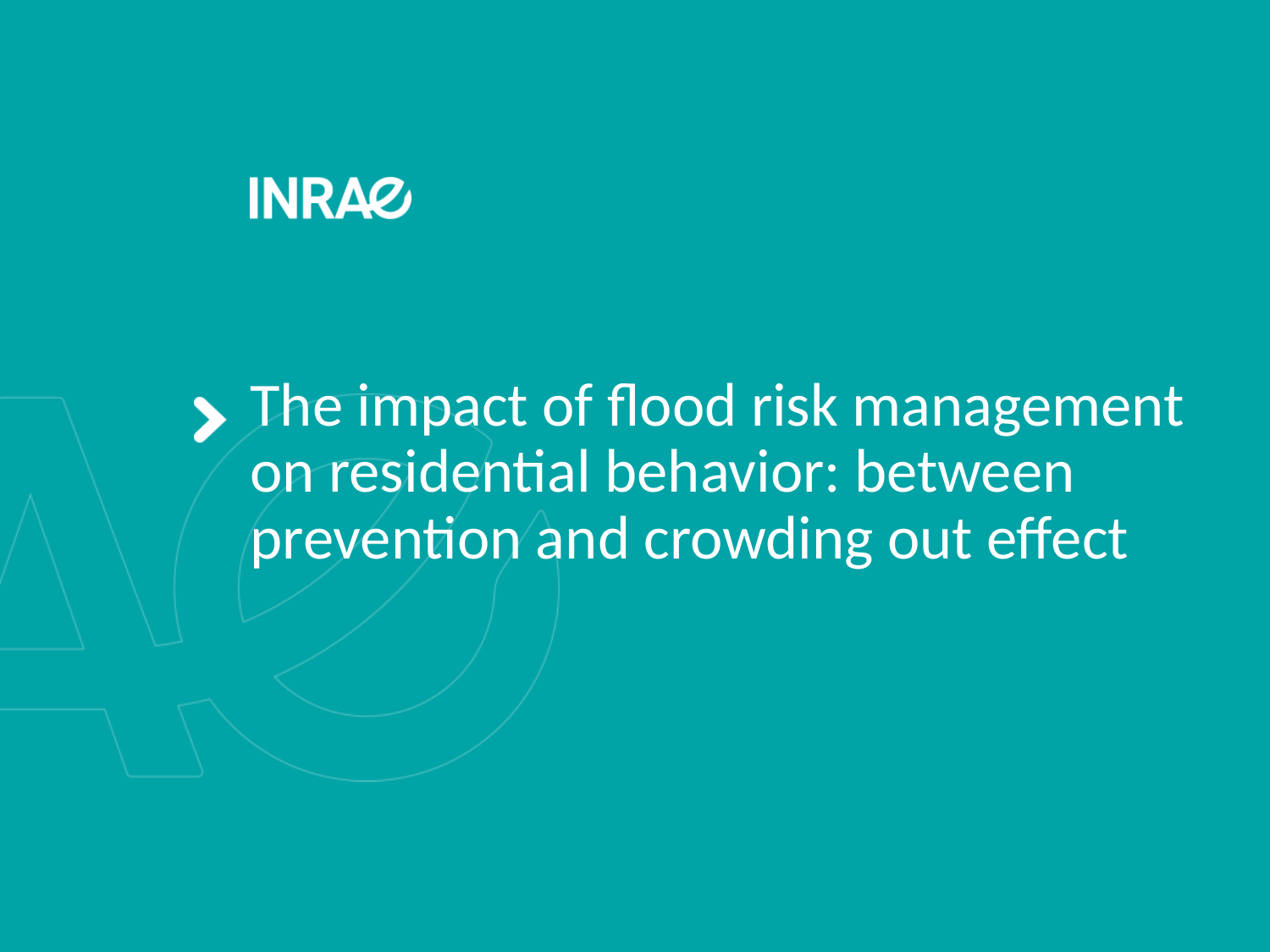

# The impact of flood risk management on residential behavior: between prevention and crowding out effect